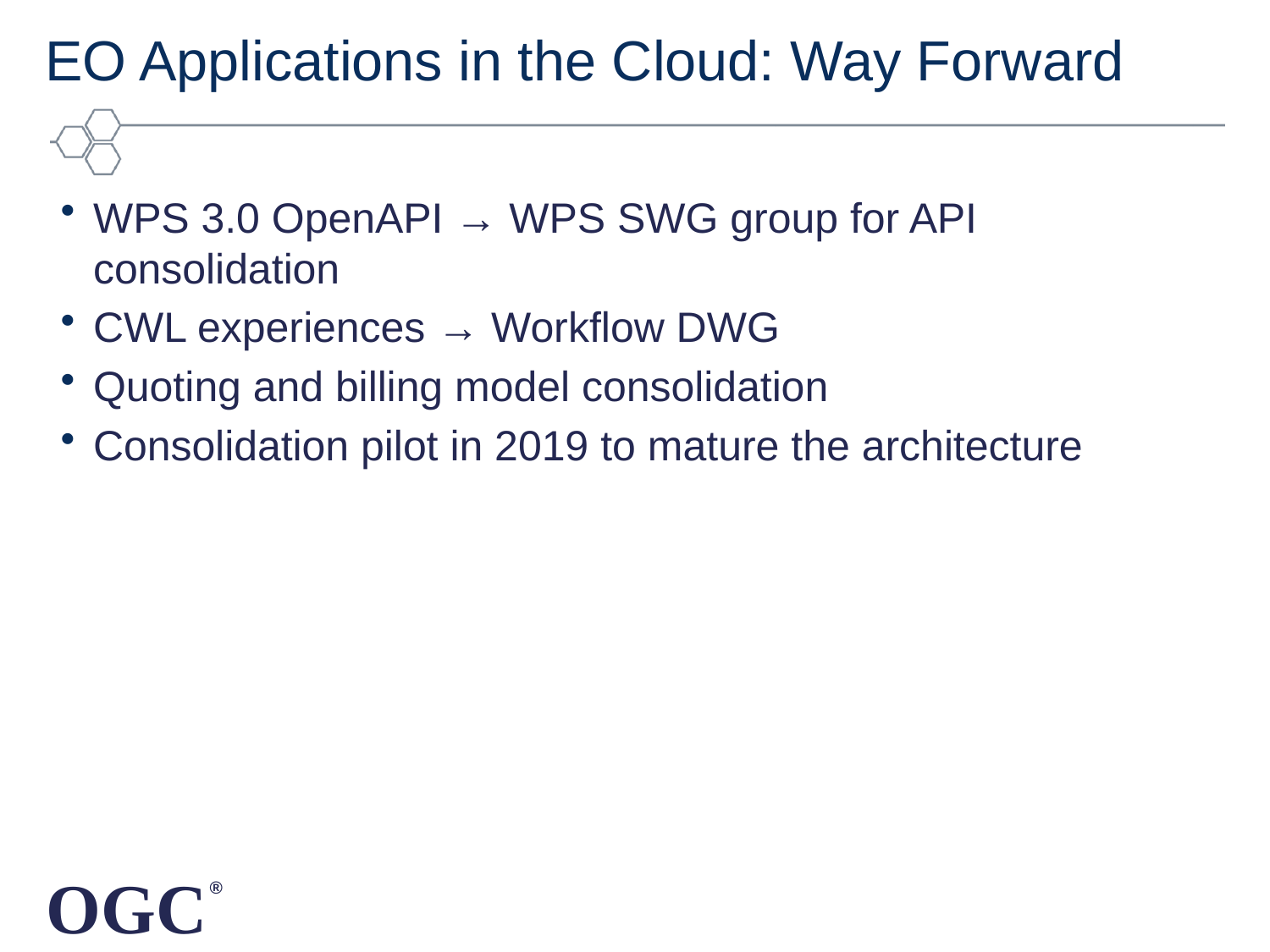

# EO Applications in the Cloud: Way Forward
WPS 3.0 OpenAPI → WPS SWG group for API consolidation
CWL experiences → Workflow DWG
Quoting and billing model consolidation
Consolidation pilot in 2019 to mature the architecture